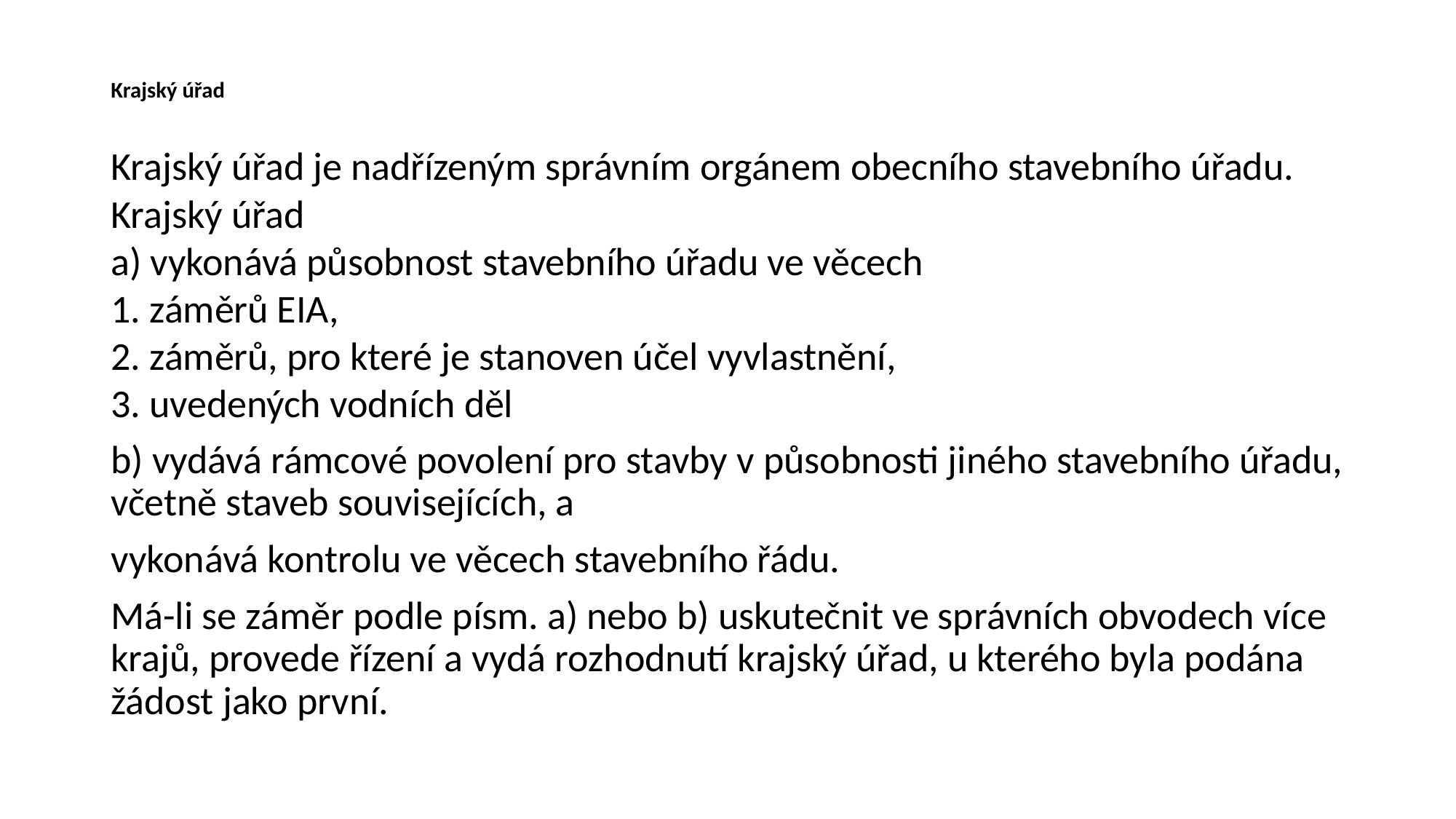

# Krajský úřad
Krajský úřad je nadřízeným správním orgánem obecního stavebního úřadu.
Krajský úřad
a) vykonává působnost stavebního úřadu ve věcech
1. záměrů EIA,
2. záměrů, pro které je stanoven účel vyvlastnění,
3. uvedených vodních děl
b) vydává rámcové povolení pro stavby v působnosti jiného stavebního úřadu, včetně staveb souvisejících, a
vykonává kontrolu ve věcech stavebního řádu.
Má-li se záměr podle písm. a) nebo b) uskutečnit ve správních obvodech více krajů, provede řízení a vydá rozhodnutí krajský úřad, u kterého byla podána žádost jako první.